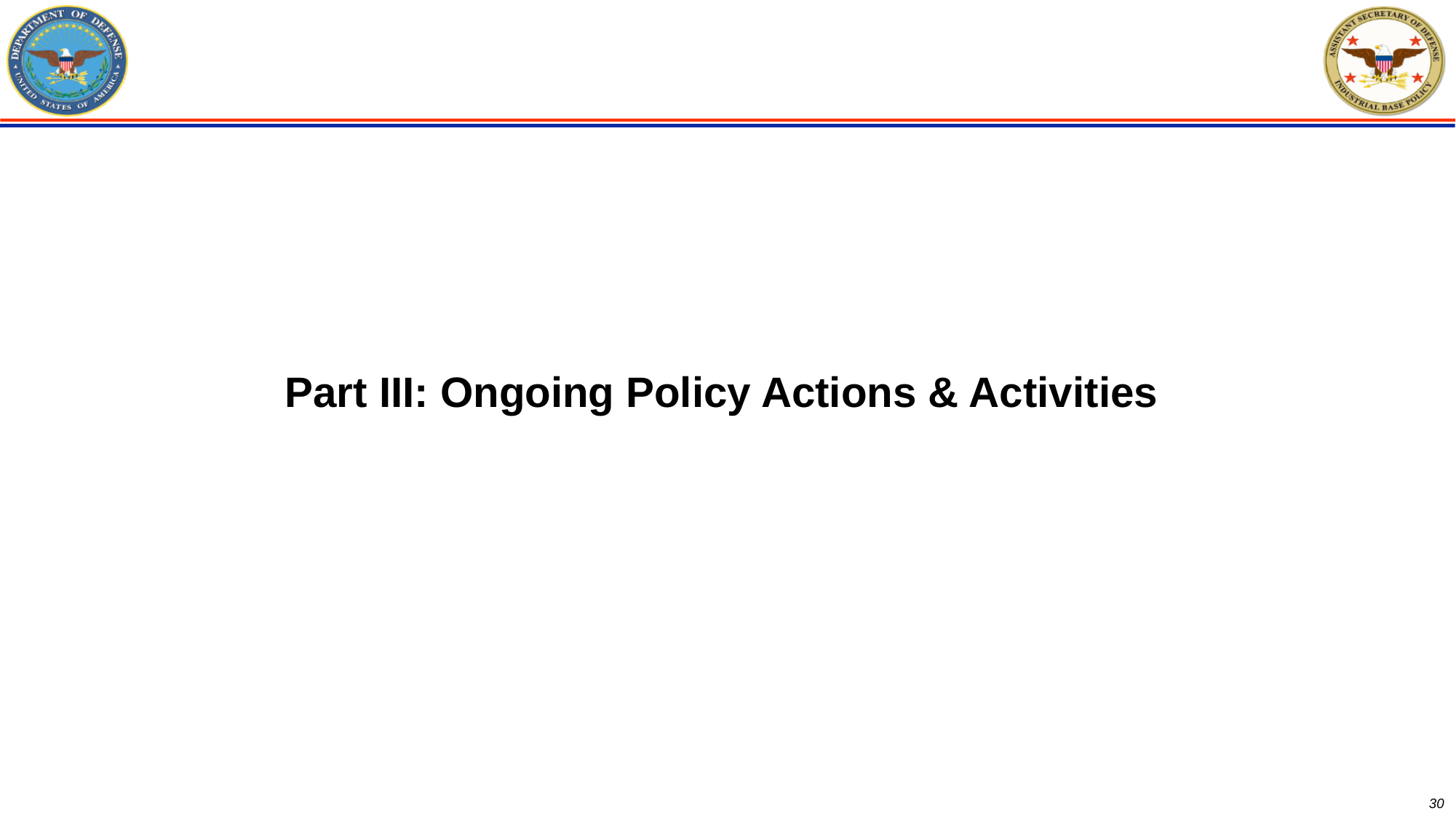

# Part III: Ongoing Policy Actions & Activities
30